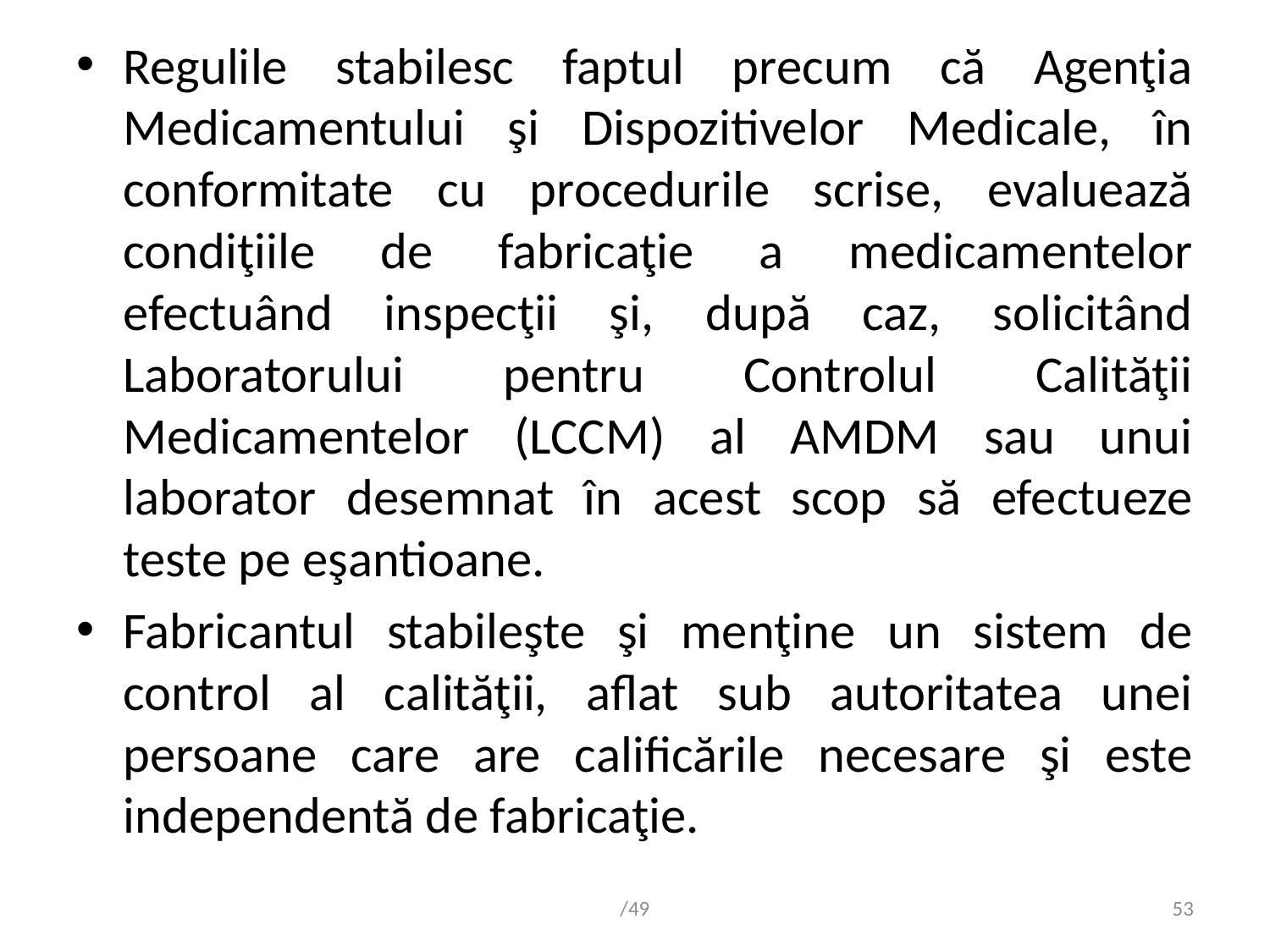

Regulile stabilesc faptul precum că Agenţia Medicamentului şi Dispozitivelor Medicale, în conformitate cu procedurile scrise, evaluează condiţiile de fabricaţie a medicamentelor efectuând inspecţii şi, după caz, solicitând Laboratorului pentru Controlul Calităţii Medicamentelor (LCCM) al AMDM sau unui laborator desemnat în acest scop să efectueze teste pe eşantioane.
Fabricantul stabileşte şi menţine un sistem de control al calităţii, aflat sub autoritatea unei persoane care are calificările necesare şi este independentă de fabricaţie.

/49
53